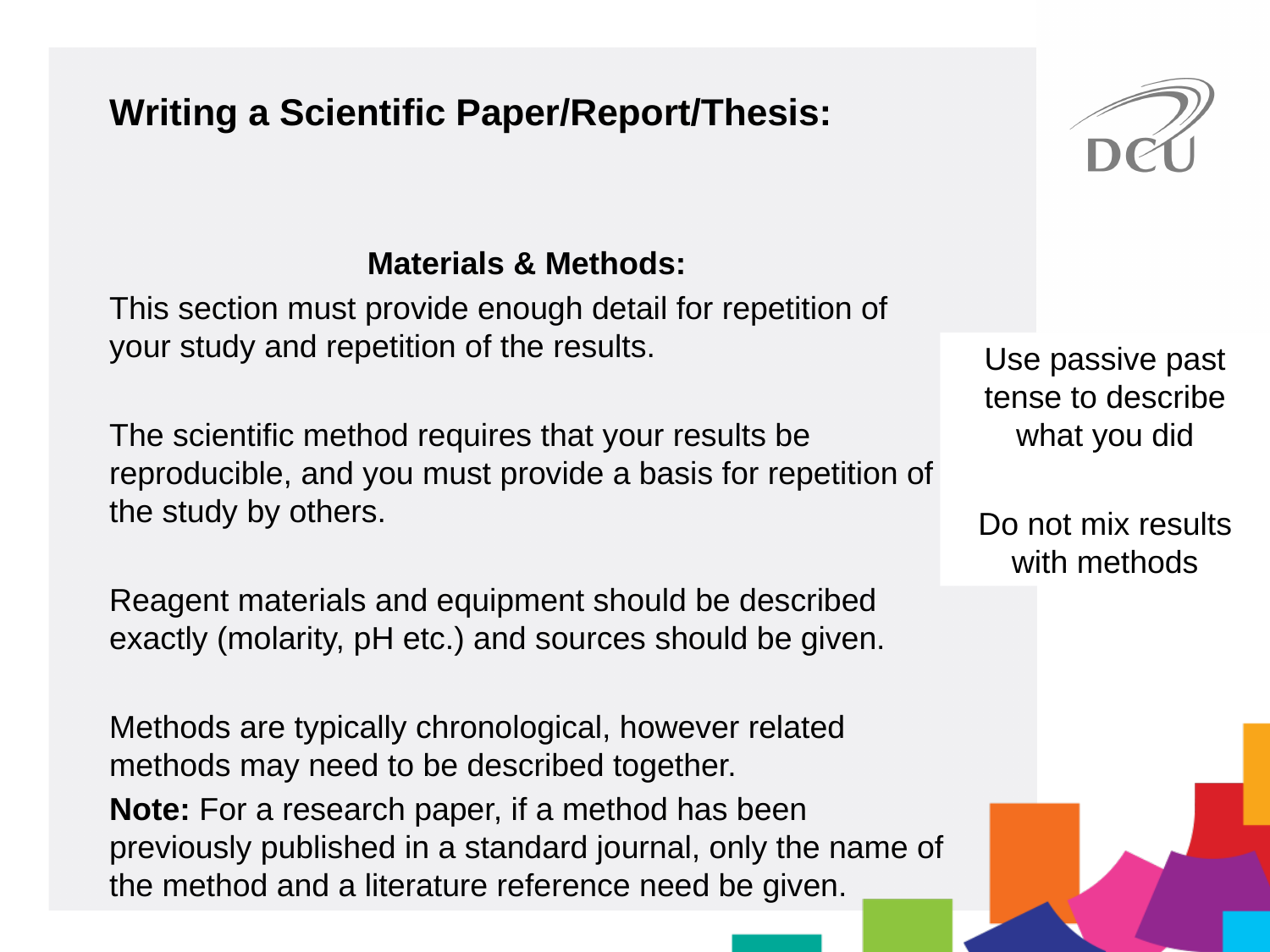

Writing a Scientific Paper/Report/Thesis:
Materials & Methods:
This section must provide enough detail for repetition of your study and repetition of the results.

The scientific method requires that your results be reproducible, and you must provide a basis for repetition of the study by others.

Reagent materials and equipment should be described exactly (molarity, pH etc.) and sources should be given.

Methods are typically chronological, however related methods may need to be described together.
Note: For a research paper, if a method has been previously published in a standard journal, only the name of the method and a literature reference need be given.
Use passive past tense to describe what you did

Do not mix results with methods